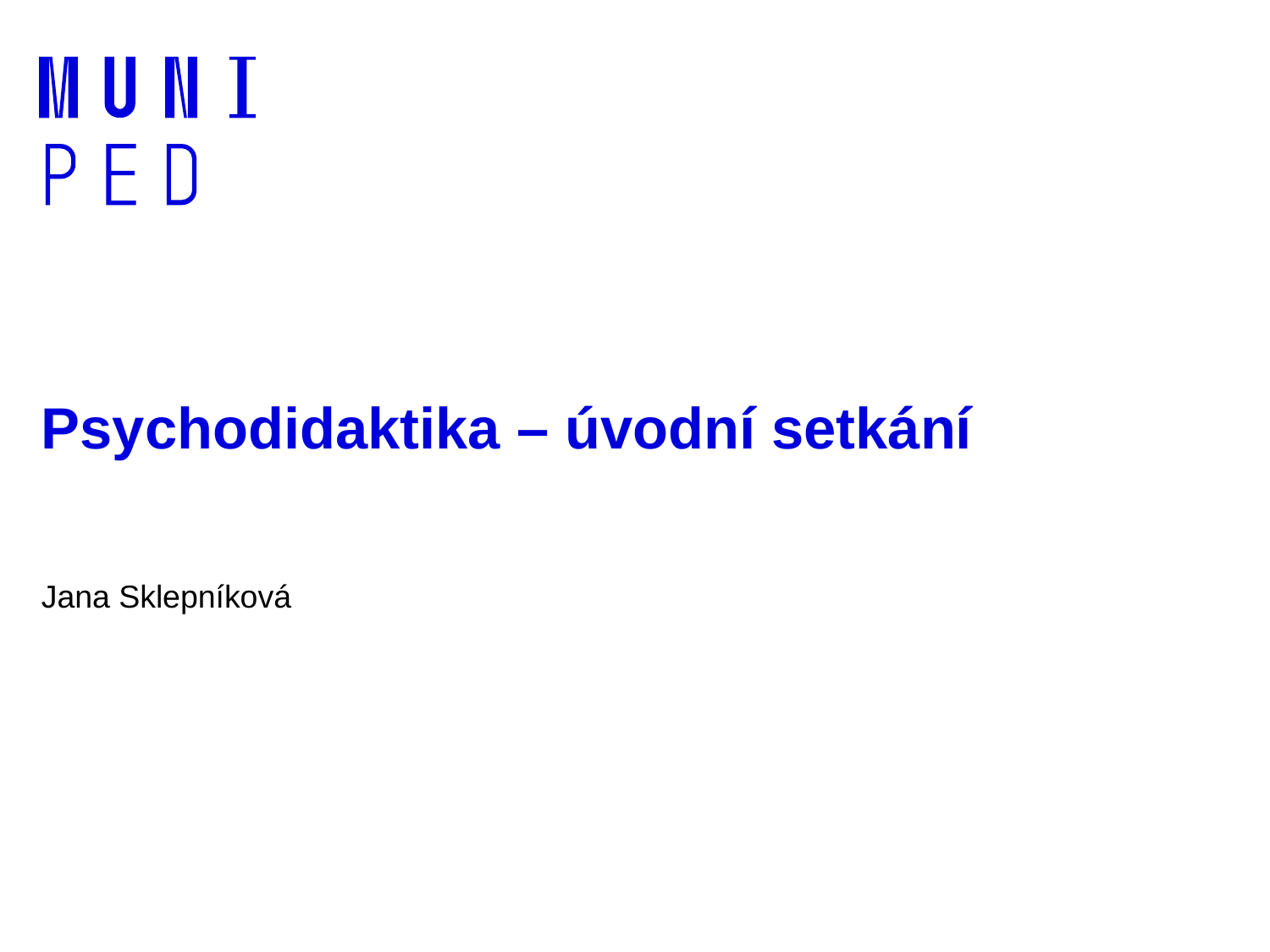

# Psychodidaktika – úvodní setkání
Jana Sklepníková